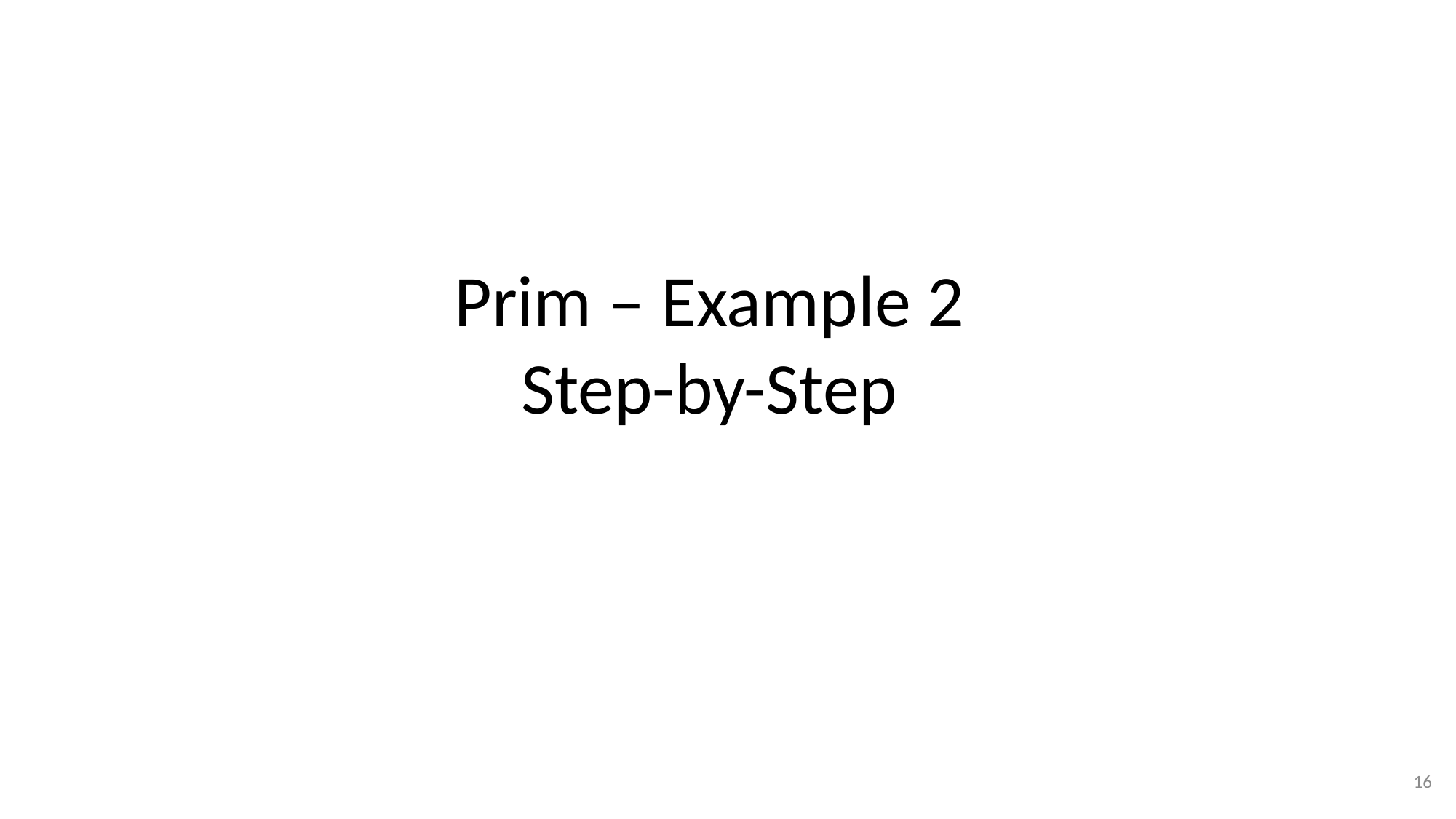

# Prim – Example 2 Step-by-Step
16